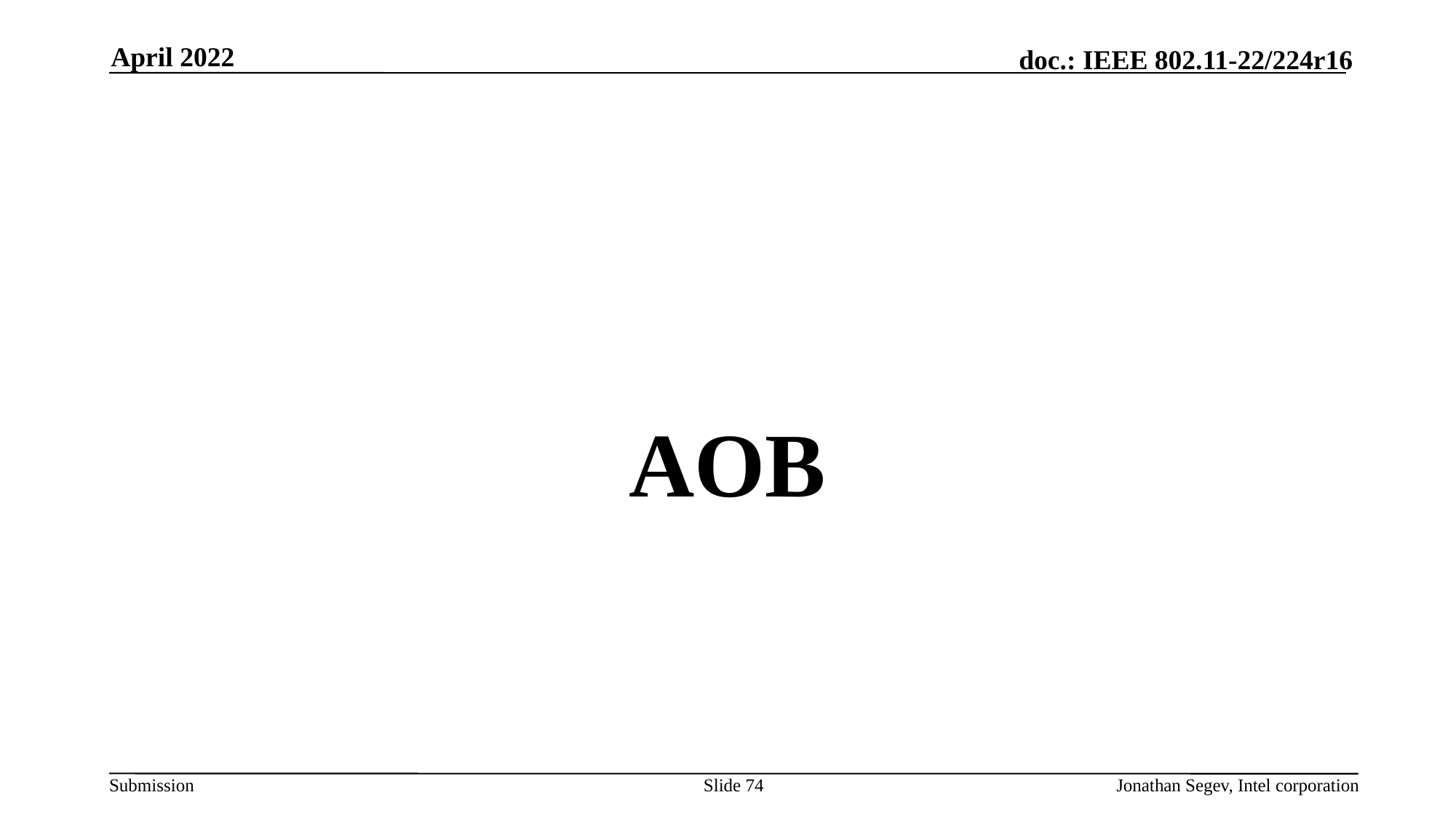

April 2022
#

AOB
Slide 74
Jonathan Segev, Intel corporation